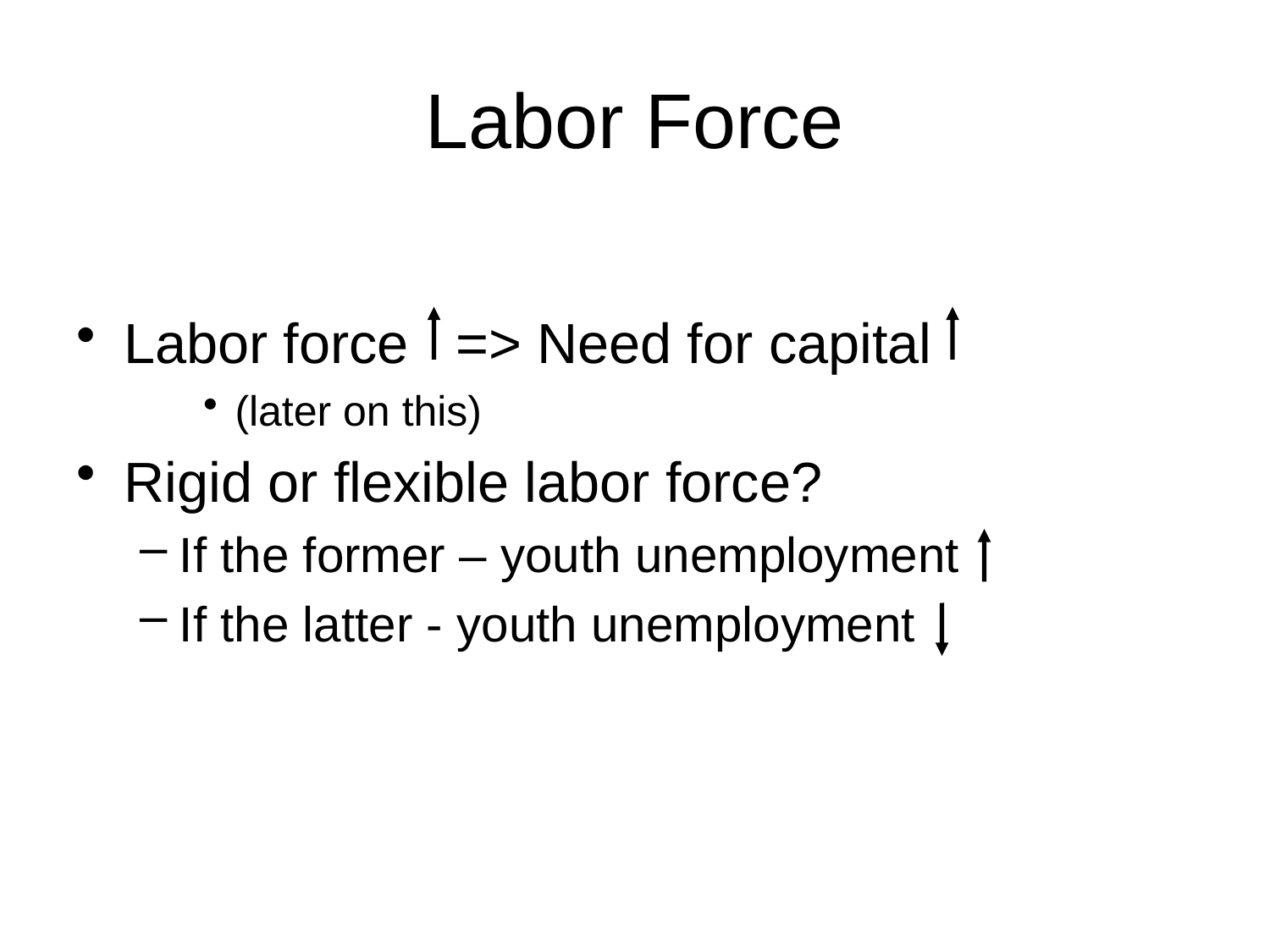

# Labor Force

Labor force   => Need for capital
(later on this)
Rigid or flexible labor force?
If the former – youth unemployment
If the latter - youth unemployment